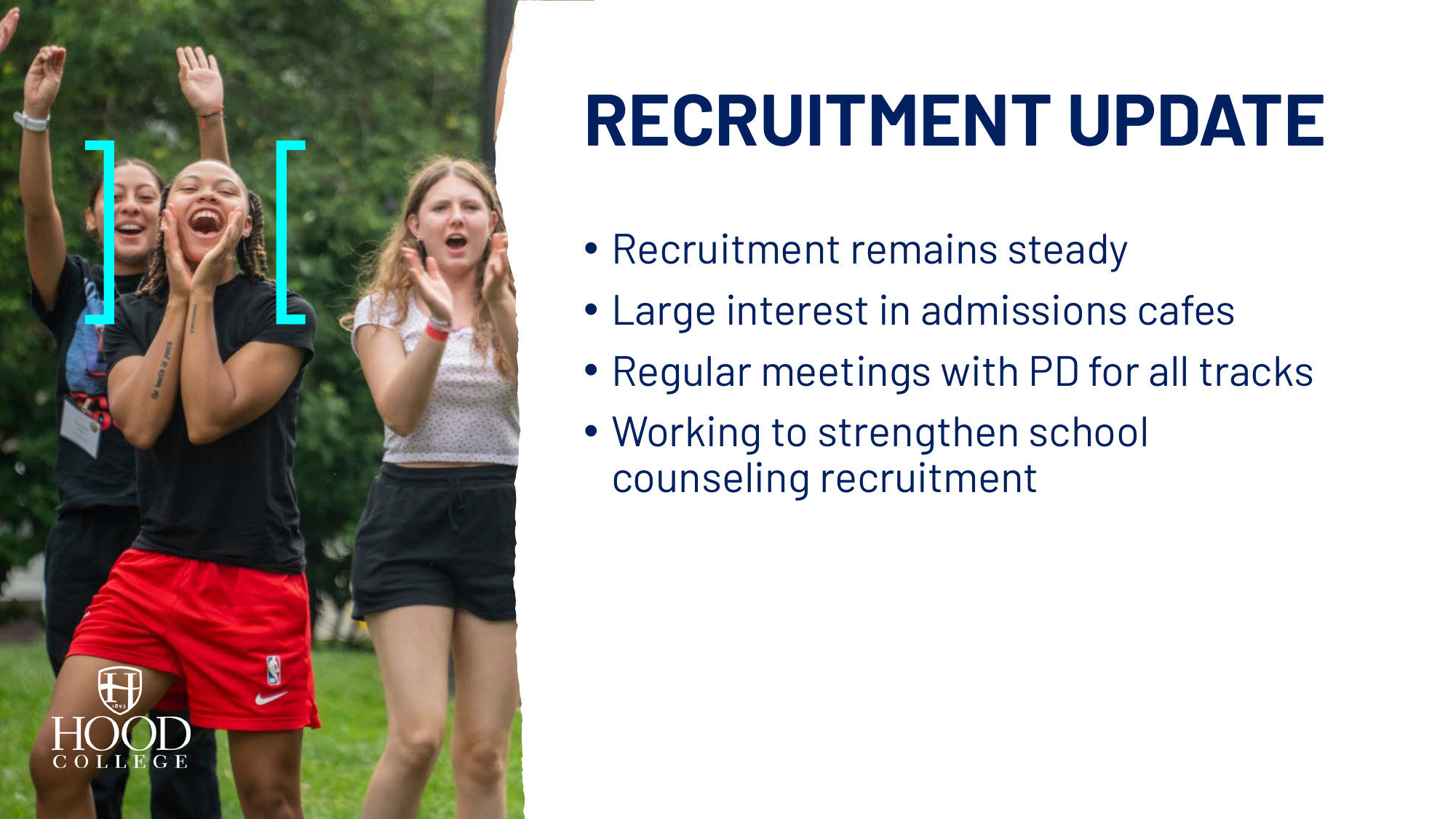

# Recruitment Update
Recruitment remains steady
Large interest in admissions cafes
Regular meetings with PD for all tracks
Working to strengthen school counseling recruitment